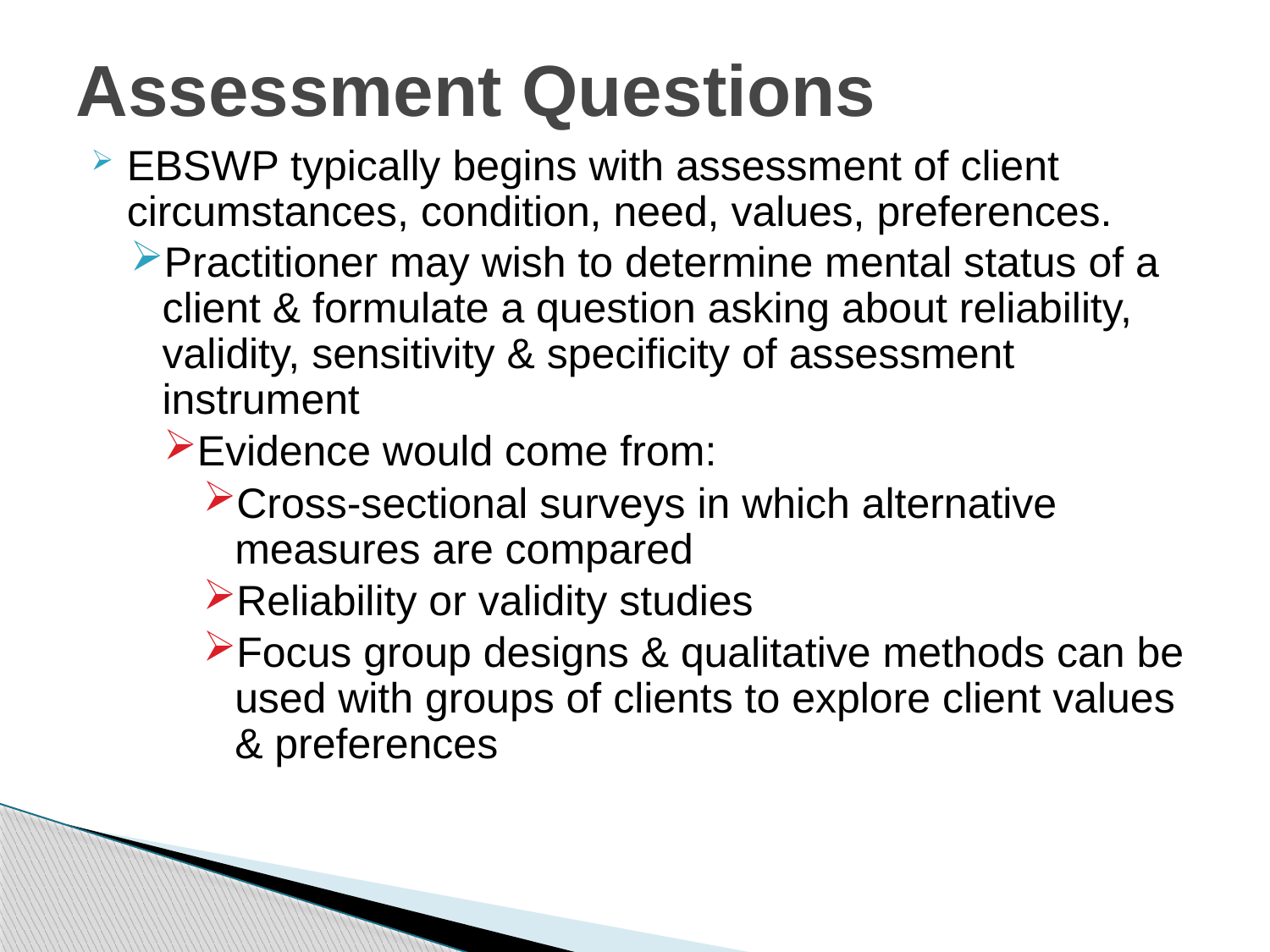

# Assessment Questions
EBSWP typically begins with assessment of client circumstances, condition, need, values, preferences.
Practitioner may wish to determine mental status of a client & formulate a question asking about reliability, validity, sensitivity & specificity of assessment instrument
Evidence would come from:
Cross-sectional surveys in which alternative measures are compared
Reliability or validity studies
Focus group designs & qualitative methods can be used with groups of clients to explore client values & preferences